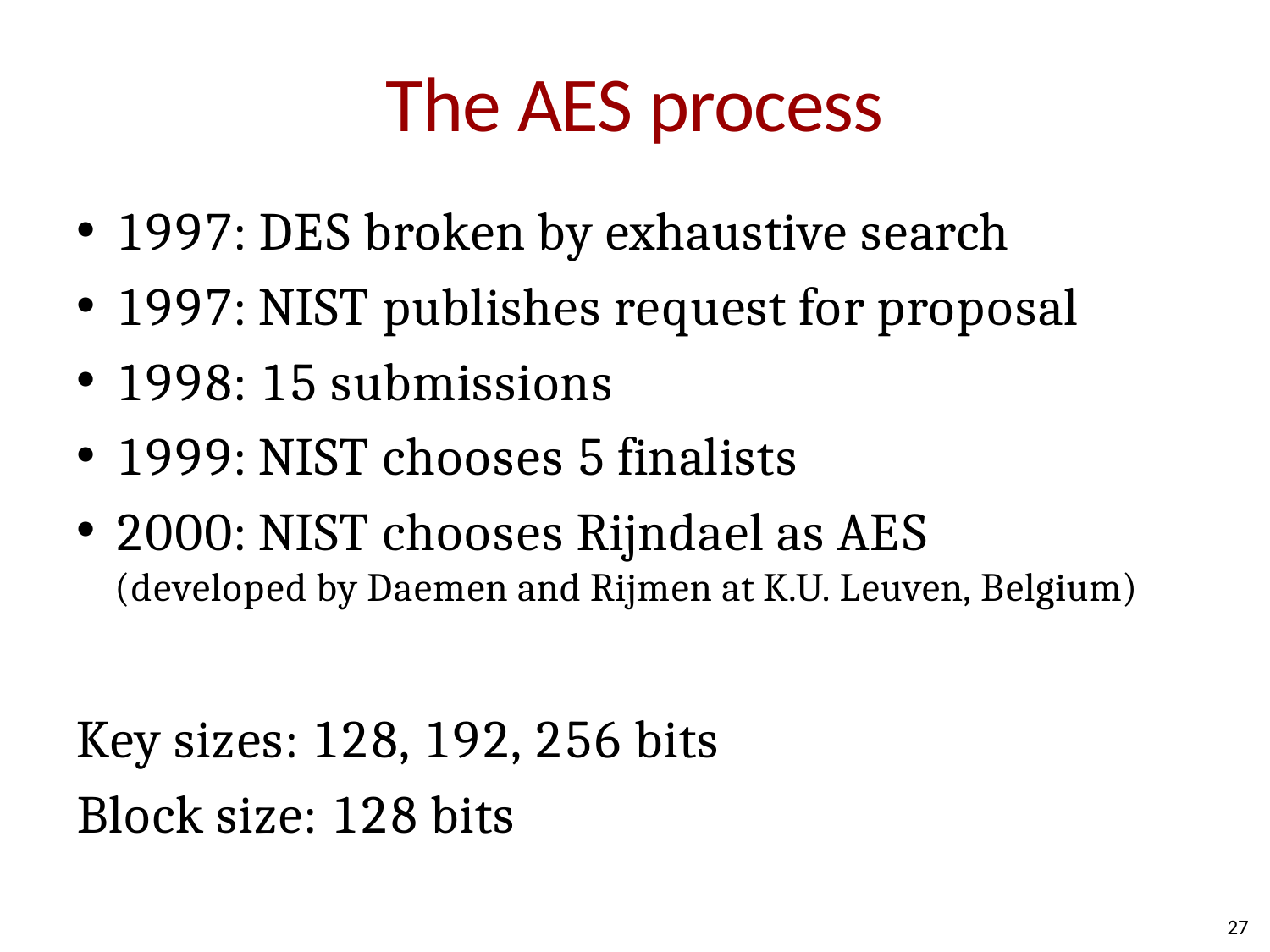

# The AES process
1997: DES broken by exhaustive search
1997: NIST publishes request for proposal
1998: 15 submissions
1999: NIST chooses 5 finalists
2000: NIST chooses Rijndael as AES
(developed by Daemen and Rijmen at K.U. Leuven, Belgium)
Key sizes: 128, 192, 256 bits
Block size: 128 bits

27